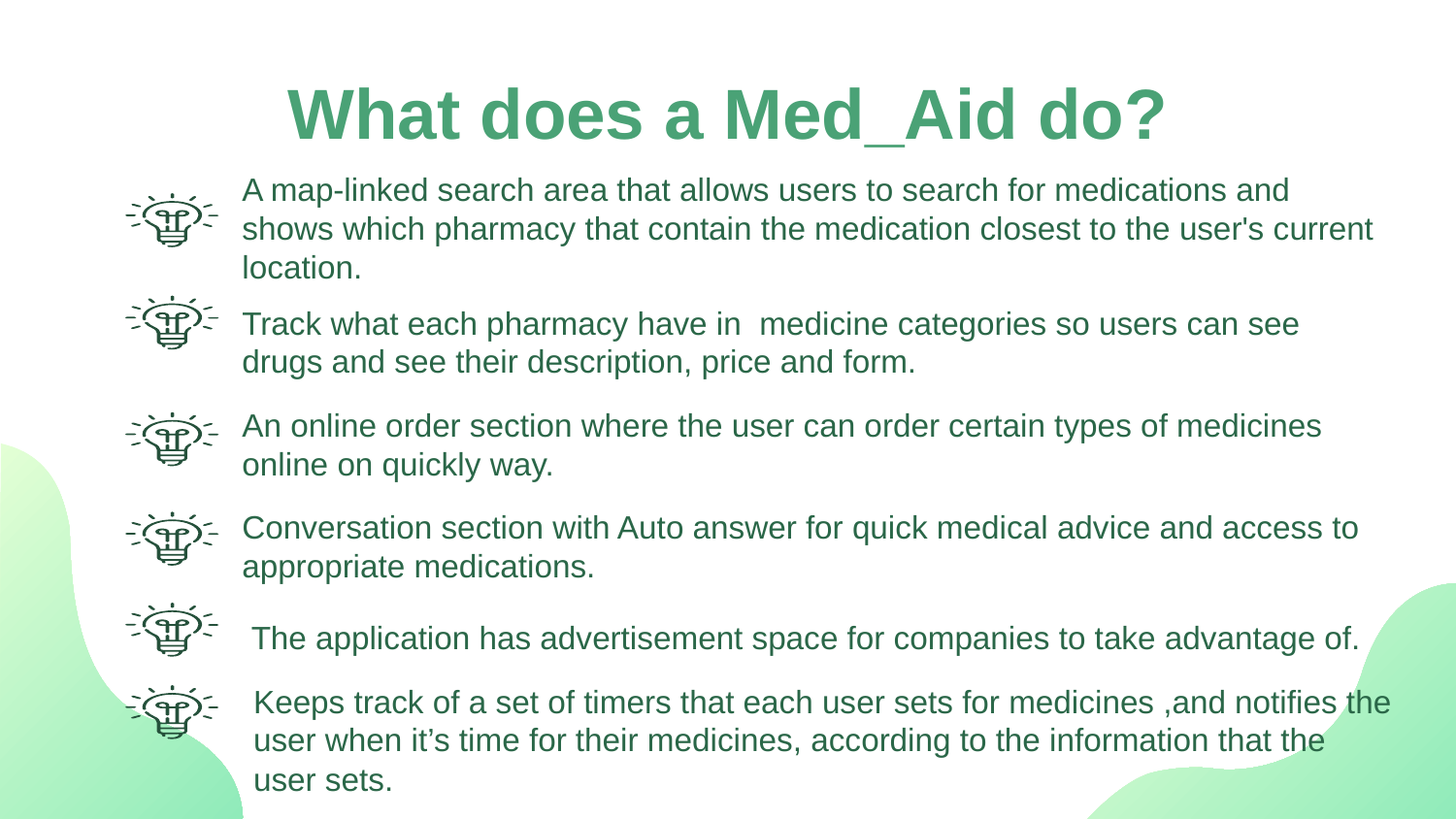

# What does a Med_Aid do?
A map-linked search area that allows users to search for medications and shows which pharmacy that contain the medication closest to the user's current location.

Track what each pharmacy have in  medicine categories so users can see drugs and see their description, price and form.

An online order section where the user can order certain types of medicines online on quickly way.

Conversation section with Auto answer for quick medical advice and access to appropriate medications.

 The application has advertisement space for companies to take advantage of.

Keeps track of a set of timers that each user sets for medicines ,and notifies the user when it’s time for their medicines, according to the information that the user sets.